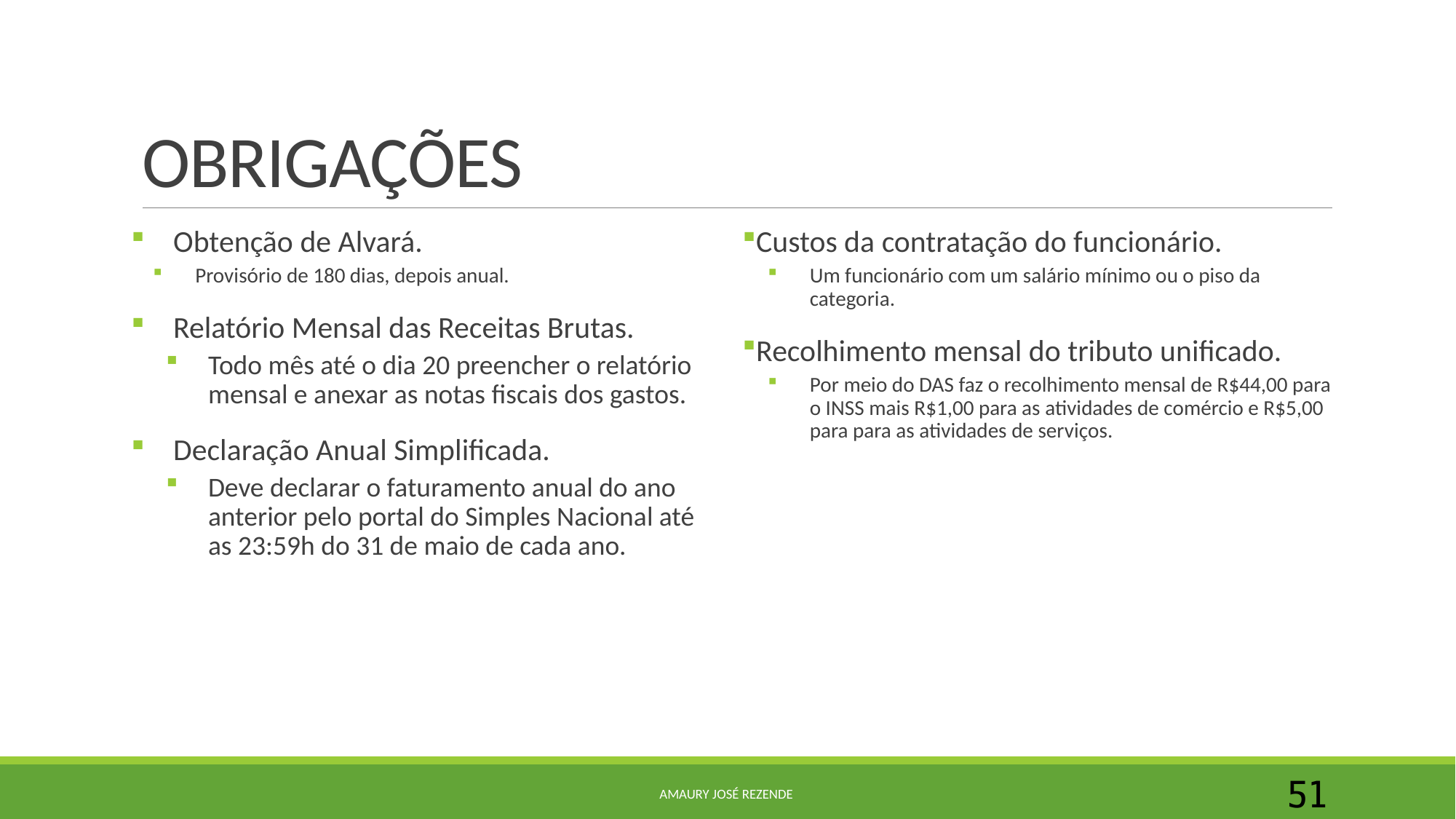

# OBRIGAÇÕES
Obtenção de Alvará.
Provisório de 180 dias, depois anual.
Relatório Mensal das Receitas Brutas.
Todo mês até o dia 20 preencher o relatório mensal e anexar as notas fiscais dos gastos.
Declaração Anual Simplificada.
Deve declarar o faturamento anual do ano anterior pelo portal do Simples Nacional até as 23:59h do 31 de maio de cada ano.

Custos da contratação do funcionário.
Um funcionário com um salário mínimo ou o piso da categoria.
Recolhimento mensal do tributo unificado.
Por meio do DAS faz o recolhimento mensal de R$44,00 para o INSS mais R$1,00 para as atividades de comércio e R$5,00 para para as atividades de serviços.

Amaury josé Rezende
51